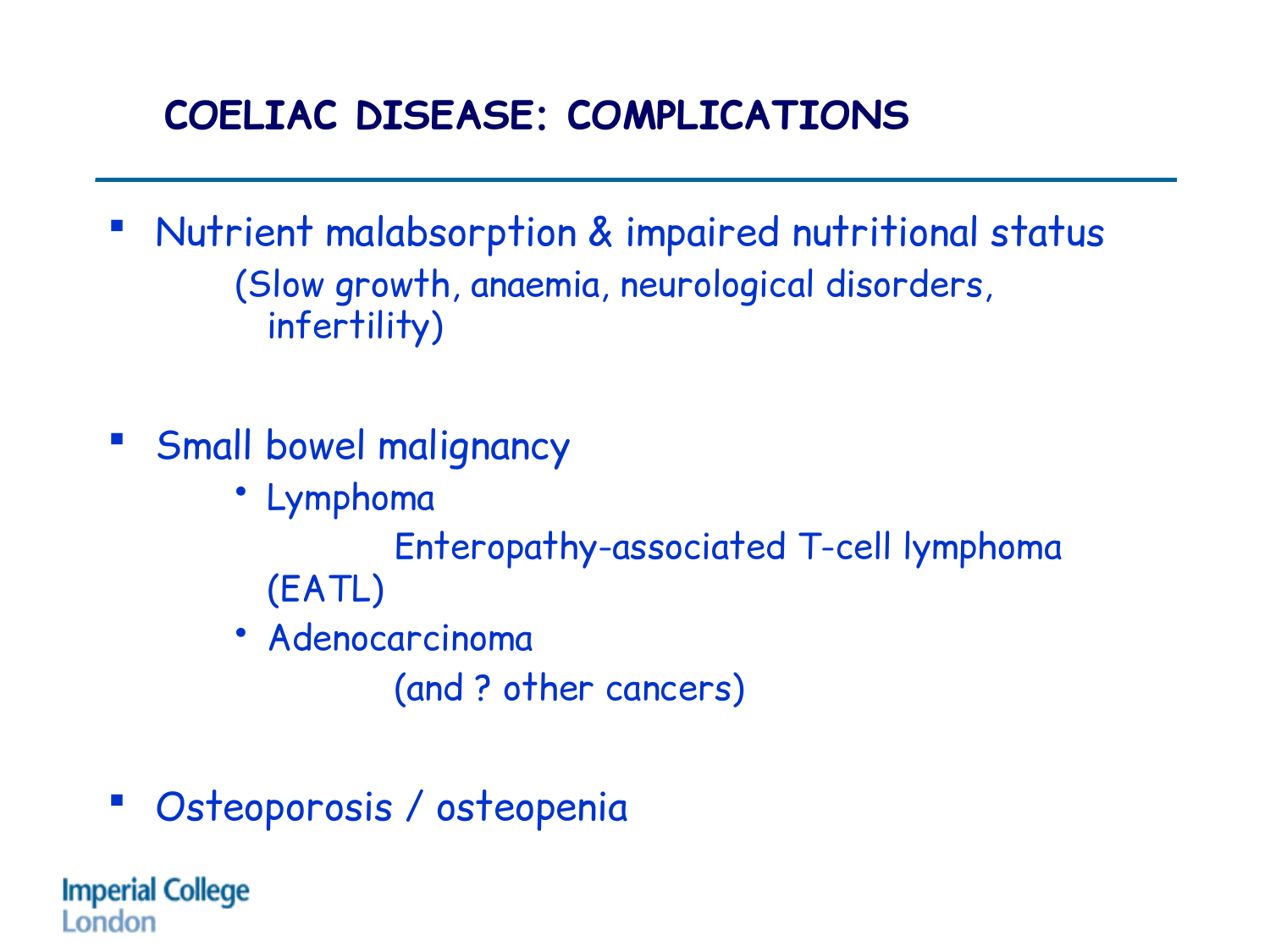

# COELIAC DISEASE: COMPLICATIONS
Nutrient malabsorption & impaired nutritional status
(Slow growth, anaemia, neurological disorders, infertility)

Small bowel malignancy
Lymphoma
		Enteropathy-associated T-cell lymphoma (EATL)
Adenocarcinoma
		(and ? other cancers)

Osteoporosis / osteopenia